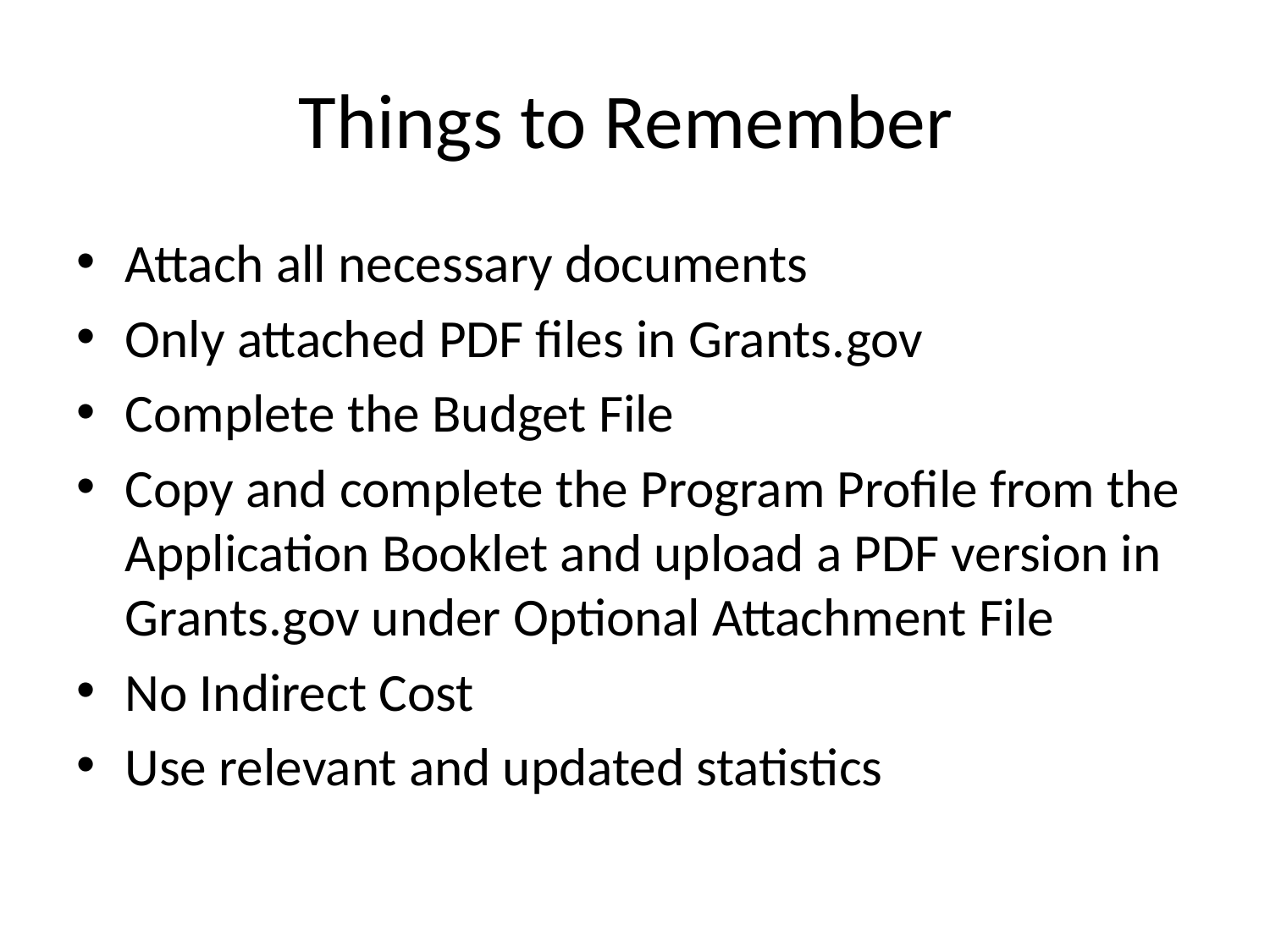

# Things to Remember
Attach all necessary documents
Only attached PDF files in Grants.gov
Complete the Budget File
Copy and complete the Program Profile from the Application Booklet and upload a PDF version in Grants.gov under Optional Attachment File
No Indirect Cost
Use relevant and updated statistics